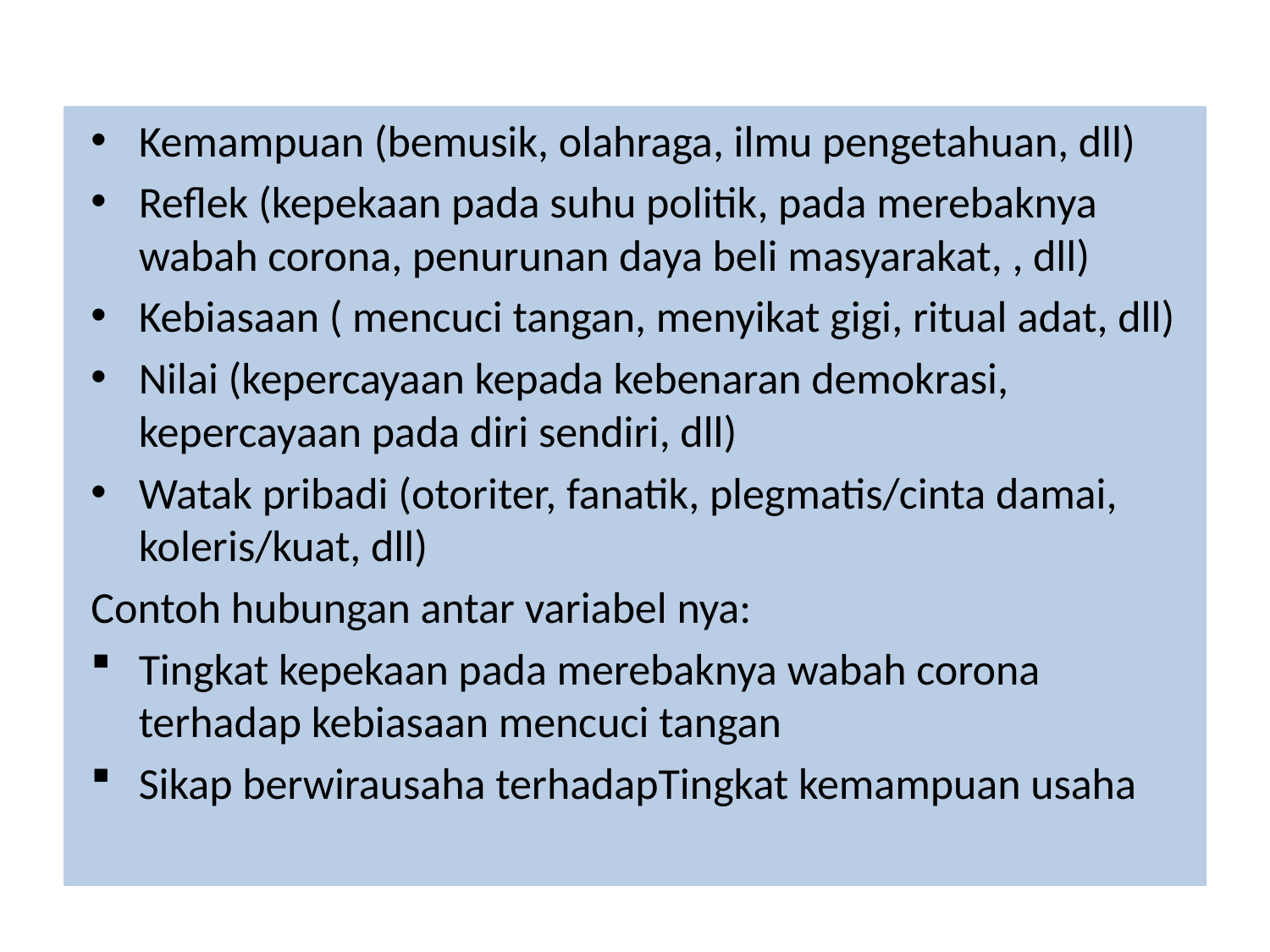

Kemampuan (bemusik, olahraga, ilmu pengetahuan, dll)
Reflek (kepekaan pada suhu politik, pada merebaknya wabah corona, penurunan daya beli masyarakat, , dll)
Kebiasaan ( mencuci tangan, menyikat gigi, ritual adat, dll)
Nilai (kepercayaan kepada kebenaran demokrasi, kepercayaan pada diri sendiri, dll)
Watak pribadi (otoriter, fanatik, plegmatis/cinta damai, koleris/kuat, dll)
Contoh hubungan antar variabel nya:
Tingkat kepekaan pada merebaknya wabah corona terhadap kebiasaan mencuci tangan
Sikap berwirausaha terhadapTingkat kemampuan usaha